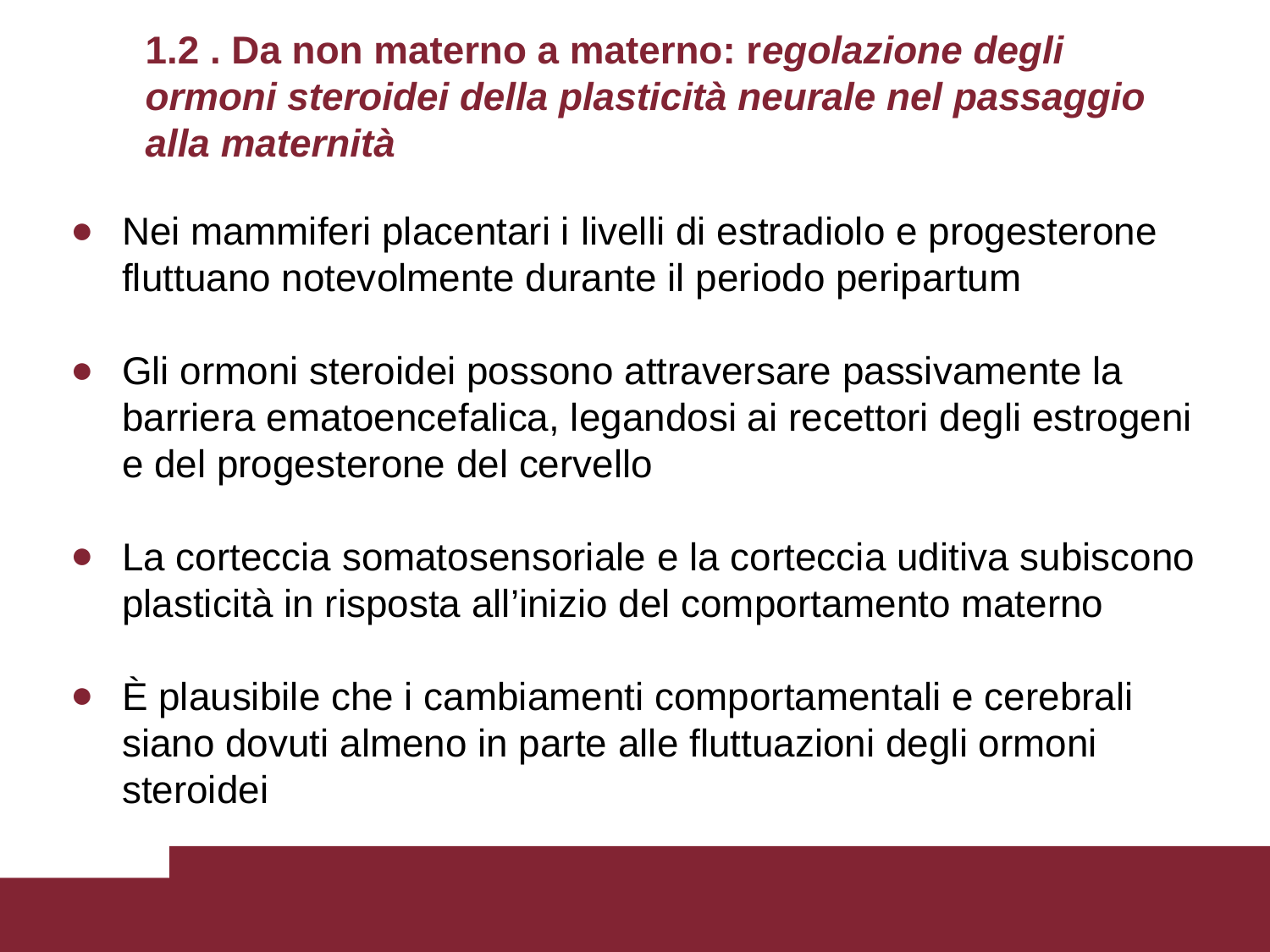

# 1.2 . Da non materno a materno: regolazione degli ormoni steroidei della plasticità neurale nel passaggio alla maternità
Nei mammiferi placentari i livelli di estradiolo e progesterone fluttuano notevolmente durante il periodo peripartum

Gli ormoni steroidei possono attraversare passivamente la barriera ematoencefalica, legandosi ai recettori degli estrogeni e del progesterone del cervello

La corteccia somatosensoriale e la corteccia uditiva subiscono plasticità in risposta all’inizio del comportamento materno

È plausibile che i cambiamenti comportamentali e cerebrali siano dovuti almeno in parte alle fluttuazioni degli ormoni steroidei
Titolo Presentazione
09/24/2023
6